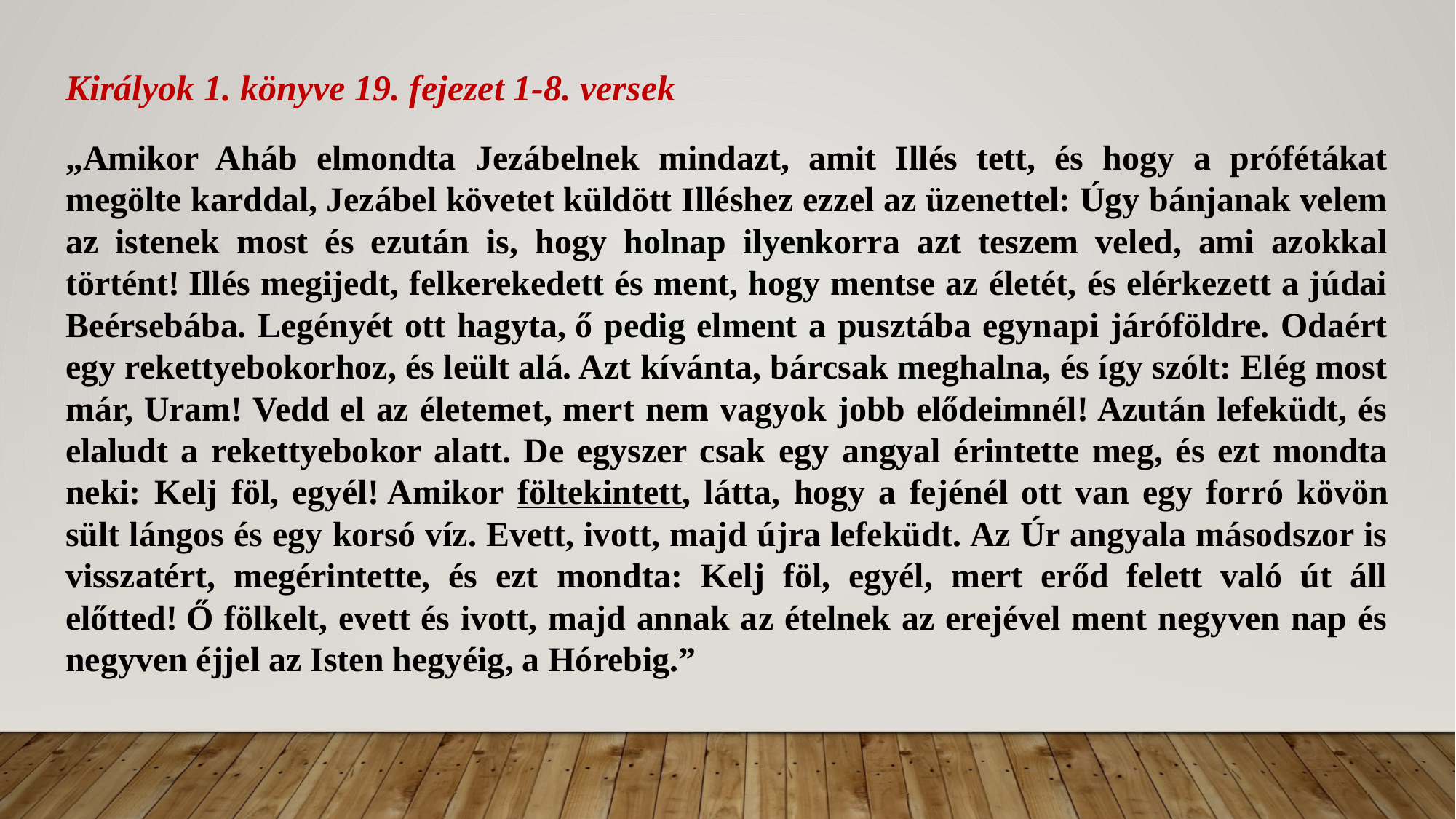

Királyok 1. könyve 19. fejezet 1-8. versek
„Amikor Aháb elmondta Jezábelnek mindazt, amit Illés tett, és hogy a prófétákat megölte karddal, Jezábel követet küldött Illéshez ezzel az üzenettel: Úgy bánjanak velem az istenek most és ezután is, hogy holnap ilyenkorra azt teszem veled, ami azokkal történt! Illés megijedt, felkerekedett és ment, hogy mentse az életét, és elérkezett a júdai Beérsebába. Legényét ott hagyta, ő pedig elment a pusztába egynapi járóföldre. Odaért egy rekettyebokorhoz, és leült alá. Azt kívánta, bárcsak meghalna, és így szólt: Elég most már, Uram! Vedd el az életemet, mert nem vagyok jobb elődeimnél! Azután lefeküdt, és elaludt a rekettyebokor alatt. De egyszer csak egy angyal érintette meg, és ezt mondta neki: Kelj föl, egyél! Amikor föltekintett, látta, hogy a fejénél ott van egy forró kövön sült lángos és egy korsó víz. Evett, ivott, majd újra lefeküdt. Az Úr angyala másodszor is visszatért, megérintette, és ezt mondta: Kelj föl, egyél, mert erőd felett való út áll előtted! Ő fölkelt, evett és ivott, majd annak az ételnek az erejével ment negyven nap és negyven éjjel az Isten hegyéig, a Hórebig.”